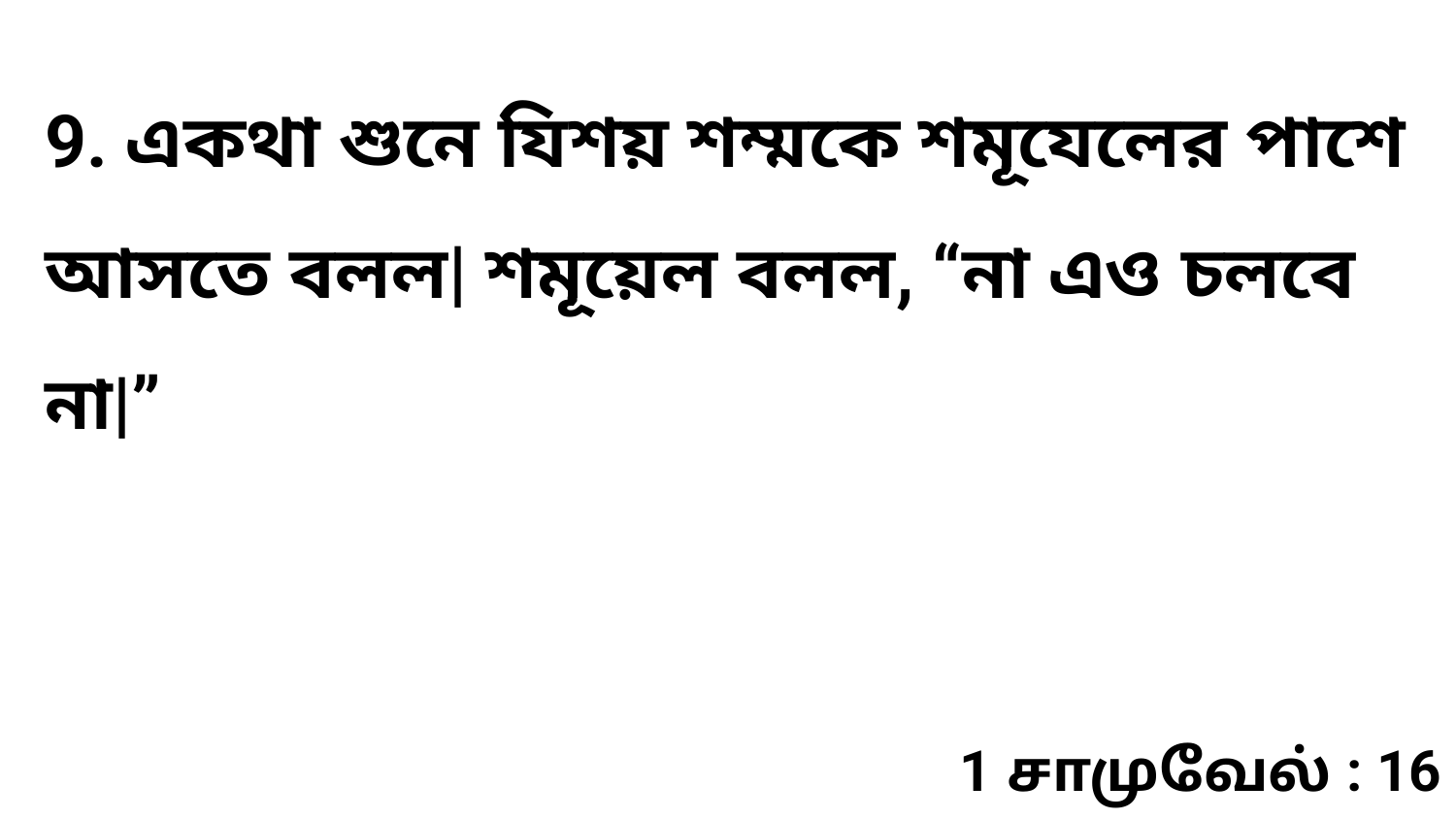

9. একথা শুনে যিশয় শম্মকে শমূযেলের পাশে আসতে বলল| শমূয়েল বলল, “না এও চলবে না|”
1 சாமுவேல் : 16